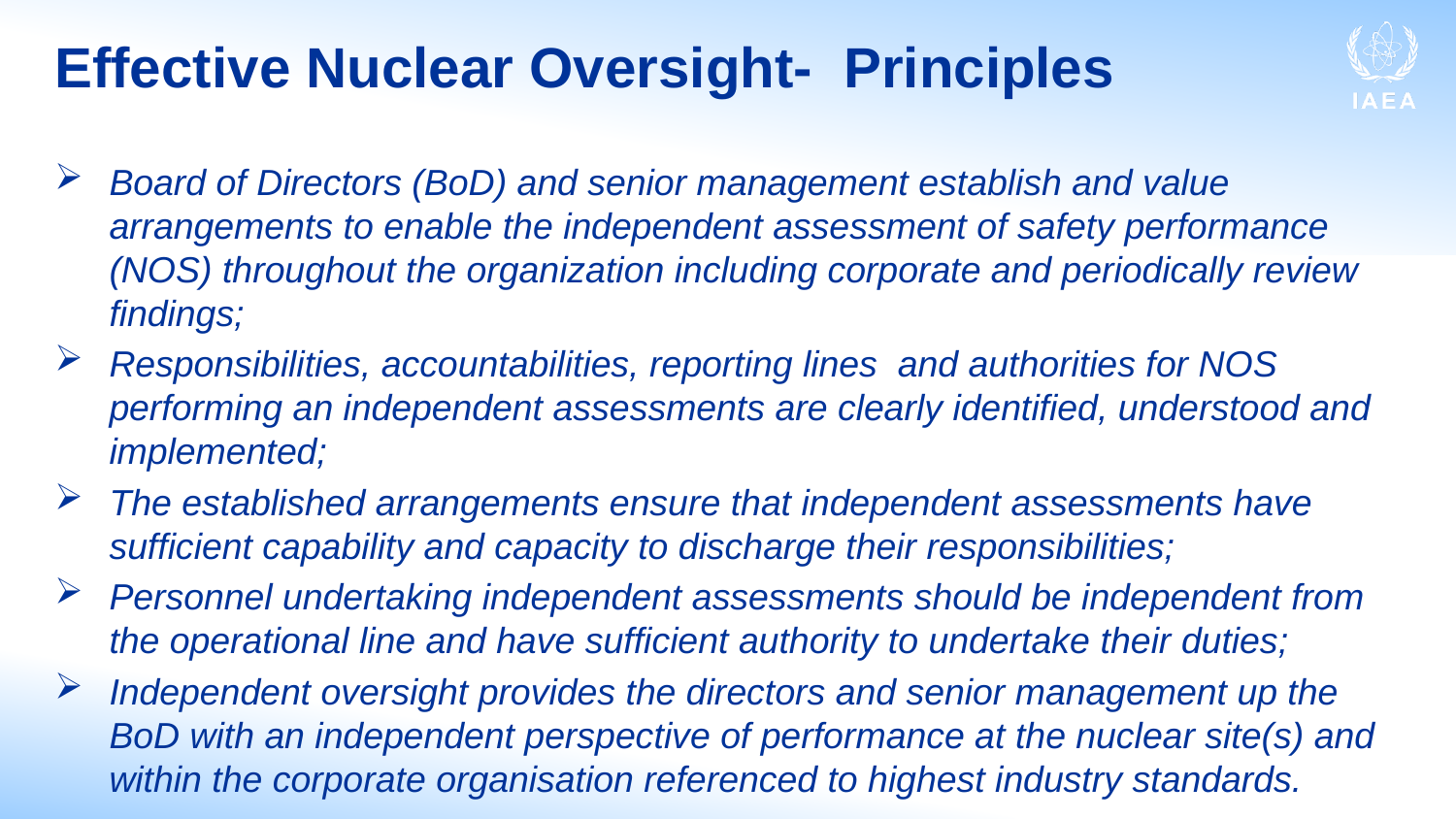

# Effective Nuclear Oversight-  Principles
Board of Directors (BoD) and senior management establish and value arrangements to enable the independent assessment of safety performance (NOS) throughout the organization including corporate and periodically review findings;
Responsibilities, accountabilities, reporting lines  and authorities for NOS performing an independent assessments are clearly identified, understood and implemented;
The established arrangements ensure that independent assessments have sufficient capability and capacity to discharge their responsibilities;
Personnel undertaking independent assessments should be independent from the operational line and have sufficient authority to undertake their duties;
Independent oversight provides the directors and senior management up the BoD with an independent perspective of performance at the nuclear site(s) and within the corporate organisation referenced to highest industry standards.